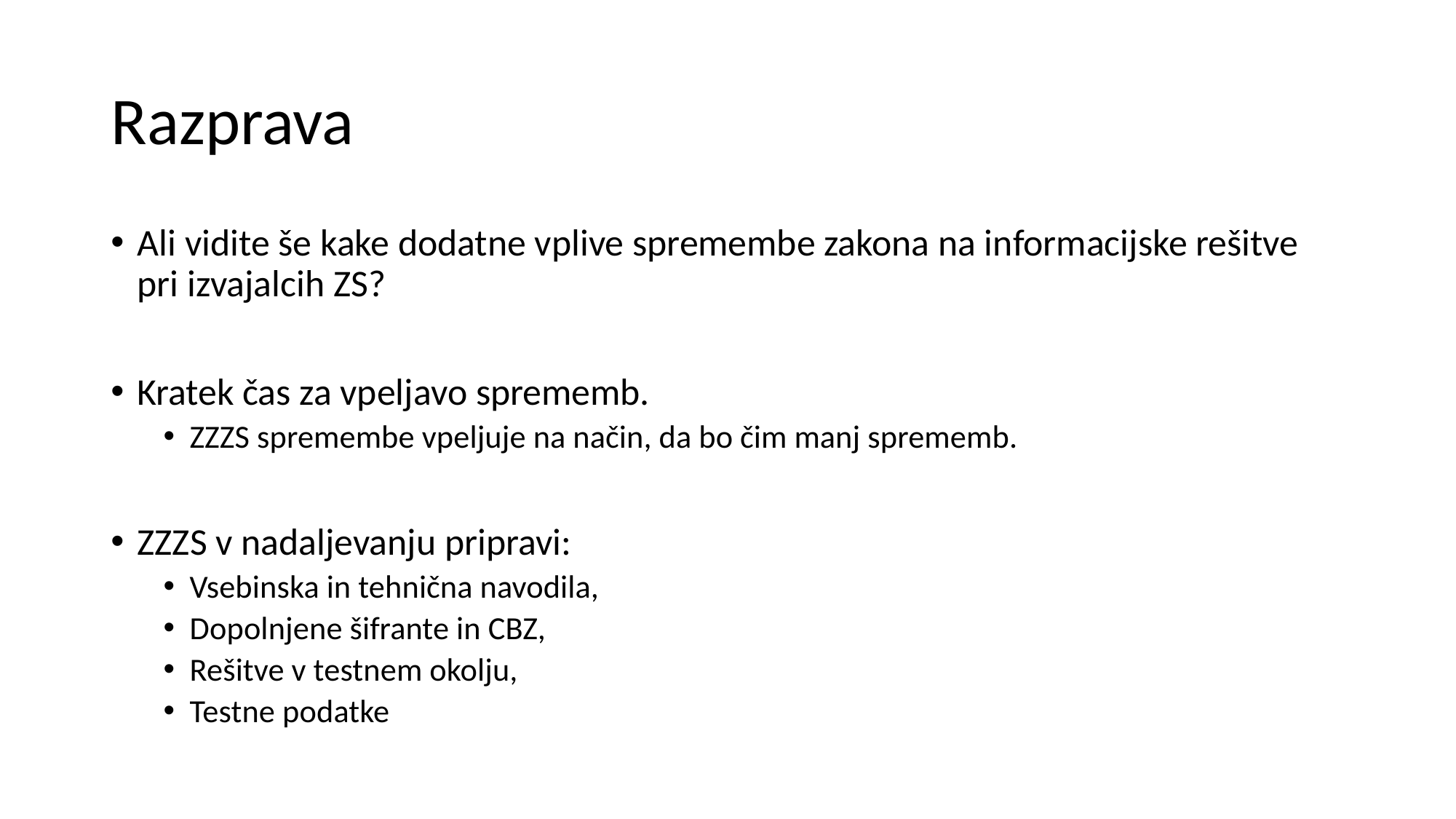

# Razprava
Ali vidite še kake dodatne vplive spremembe zakona na informacijske rešitve pri izvajalcih ZS?

Kratek čas za vpeljavo sprememb.
ZZZS spremembe vpeljuje na način, da bo čim manj sprememb.

ZZZS v nadaljevanju pripravi:
Vsebinska in tehnična navodila,
Dopolnjene šifrante in CBZ,
Rešitve v testnem okolju,
Testne podatke